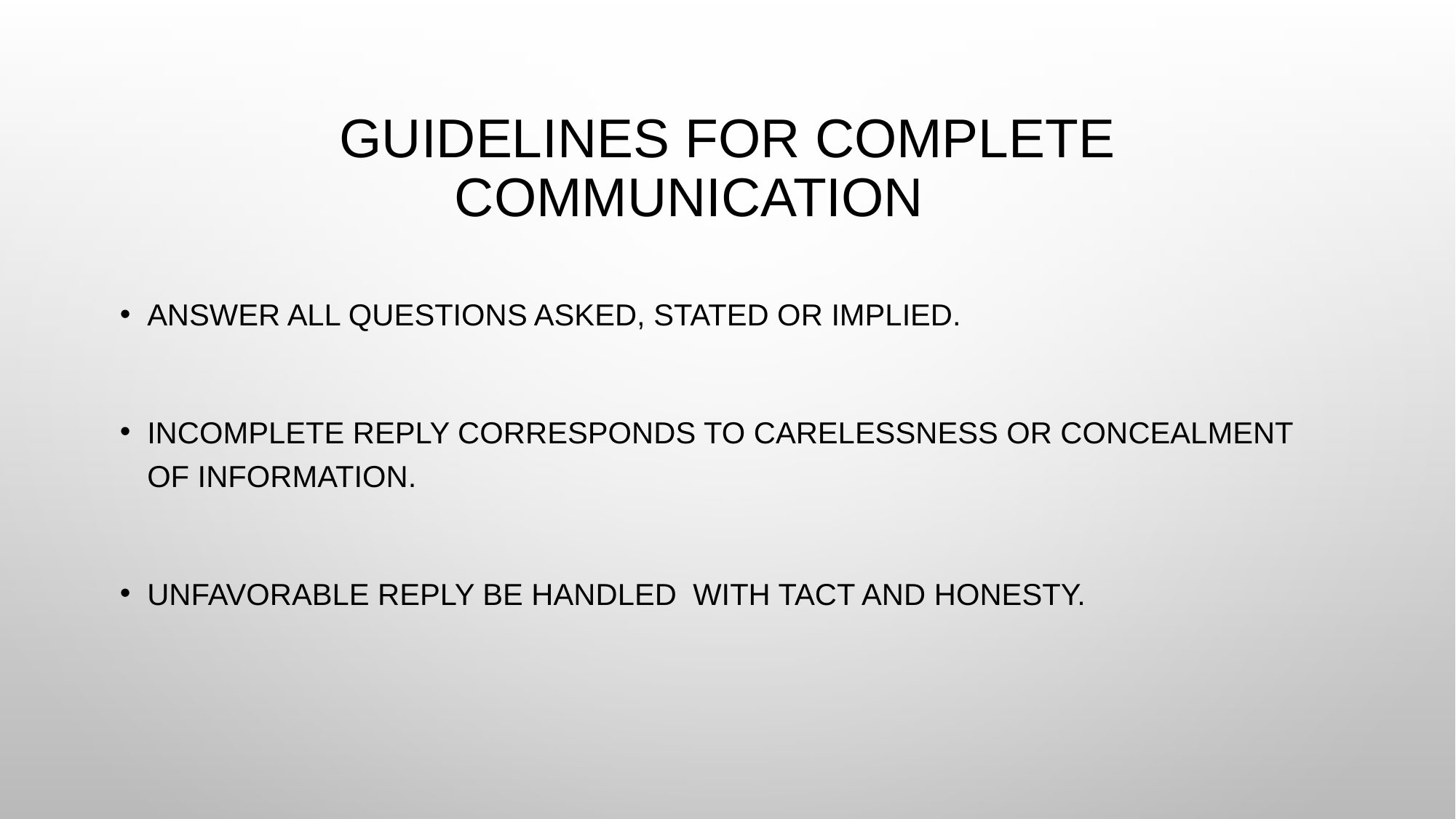

# Guidelines for Complete Communication
Answer all questions asked, stated or implied.

Incomplete reply corresponds to carelessness or concealment of information.

Unfavorable reply be handled 	with tact and honesty.